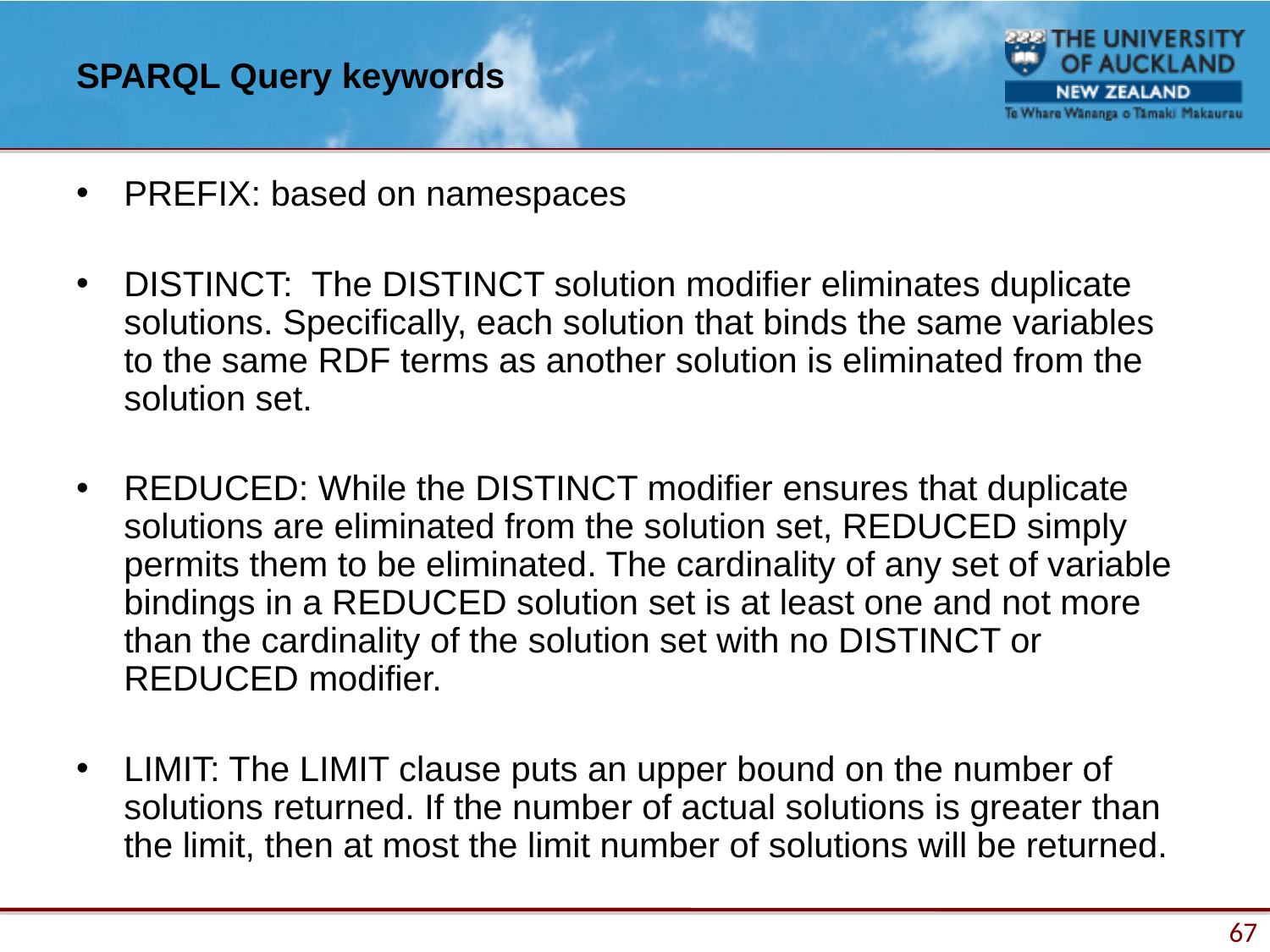

# SPARQL Query keywords
PREFIX: based on namespaces

DISTINCT:  The DISTINCT solution modifier eliminates duplicate solutions. Specifically, each solution that binds the same variables to the same RDF terms as another solution is eliminated from the solution set.

REDUCED: While the DISTINCT modifier ensures that duplicate solutions are eliminated from the solution set, REDUCED simply permits them to be eliminated. The cardinality of any set of variable bindings in a REDUCED solution set is at least one and not more than the cardinality of the solution set with no DISTINCT or REDUCED modifier.

LIMIT: The LIMIT clause puts an upper bound on the number of solutions returned. If the number of actual solutions is greater than the limit, then at most the limit number of solutions will be returned.